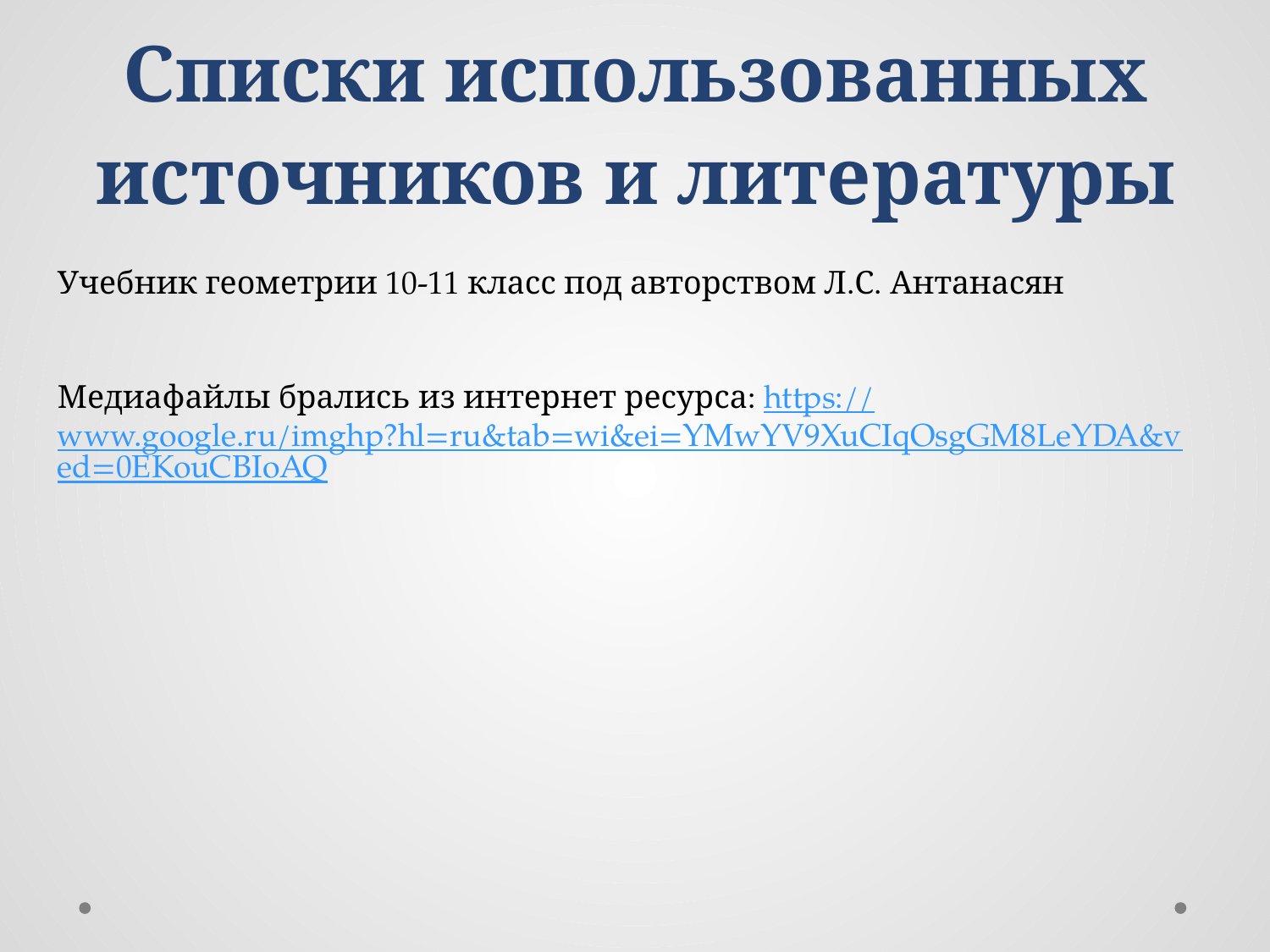

# Списки использованных источников и литературы
Учебник геометрии 10-11 класс под авторством Л.С. Антанасян

Медиафайлы брались из интернет ресурса: https://www.google.ru/imghp?hl=ru&tab=wi&ei=YMwYV9XuCIqOsgGM8LeYDA&ved=0EKouCBIoAQ